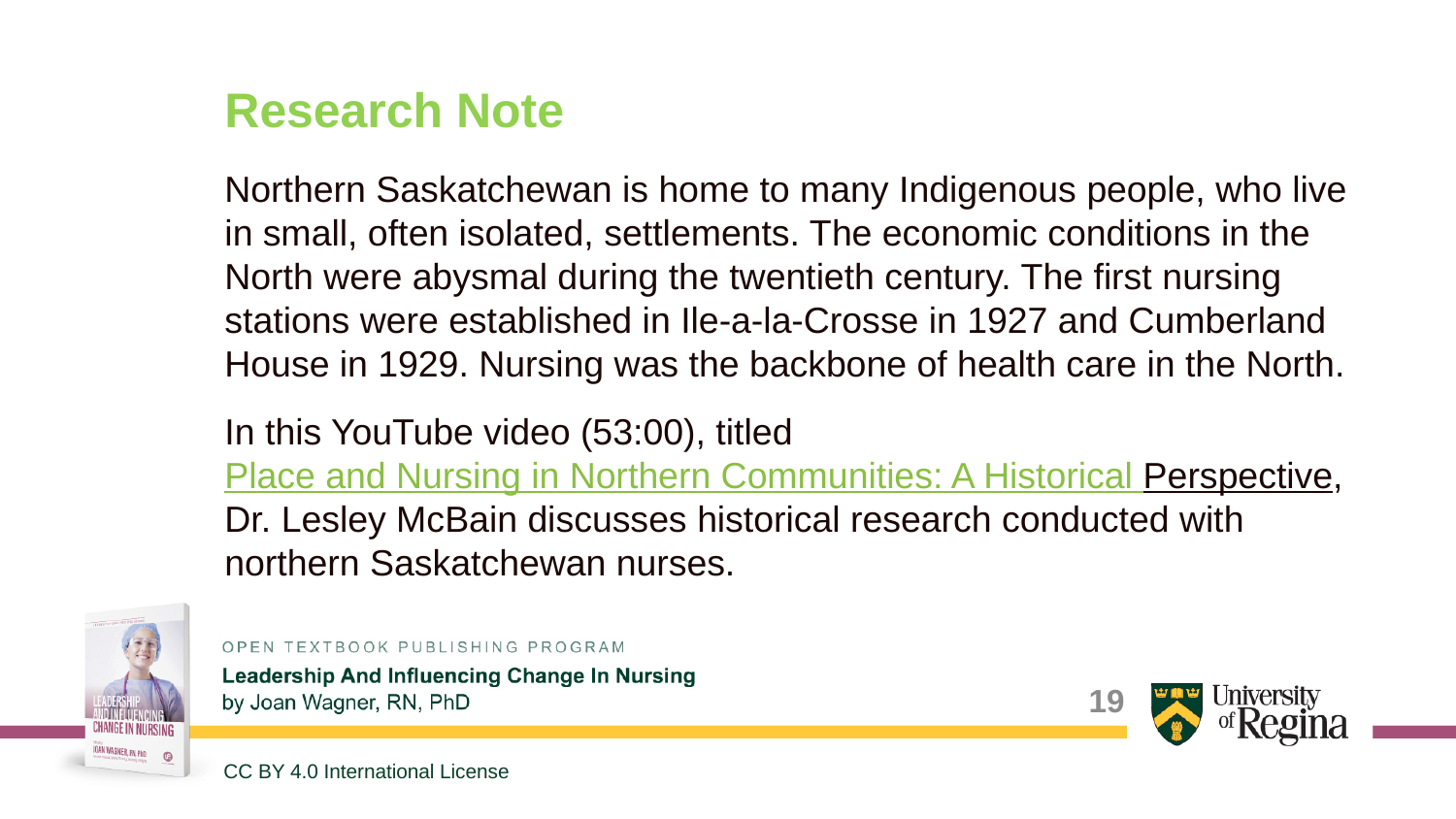

# Research Note
Northern Saskatchewan is home to many Indigenous people, who live in small, often isolated, settlements. The economic conditions in the North were abysmal during the twentieth century. The first nursing stations were established in Ile-a-la-Crosse in 1927 and Cumberland House in 1929. Nursing was the backbone of health care in the North.
In this YouTube video (53:00), titled Place and Nursing in Northern Communities: A Historical Perspective, Dr. Lesley McBain discusses historical research conducted with northern Saskatchewan nurses.
19
CC BY 4.0 International License